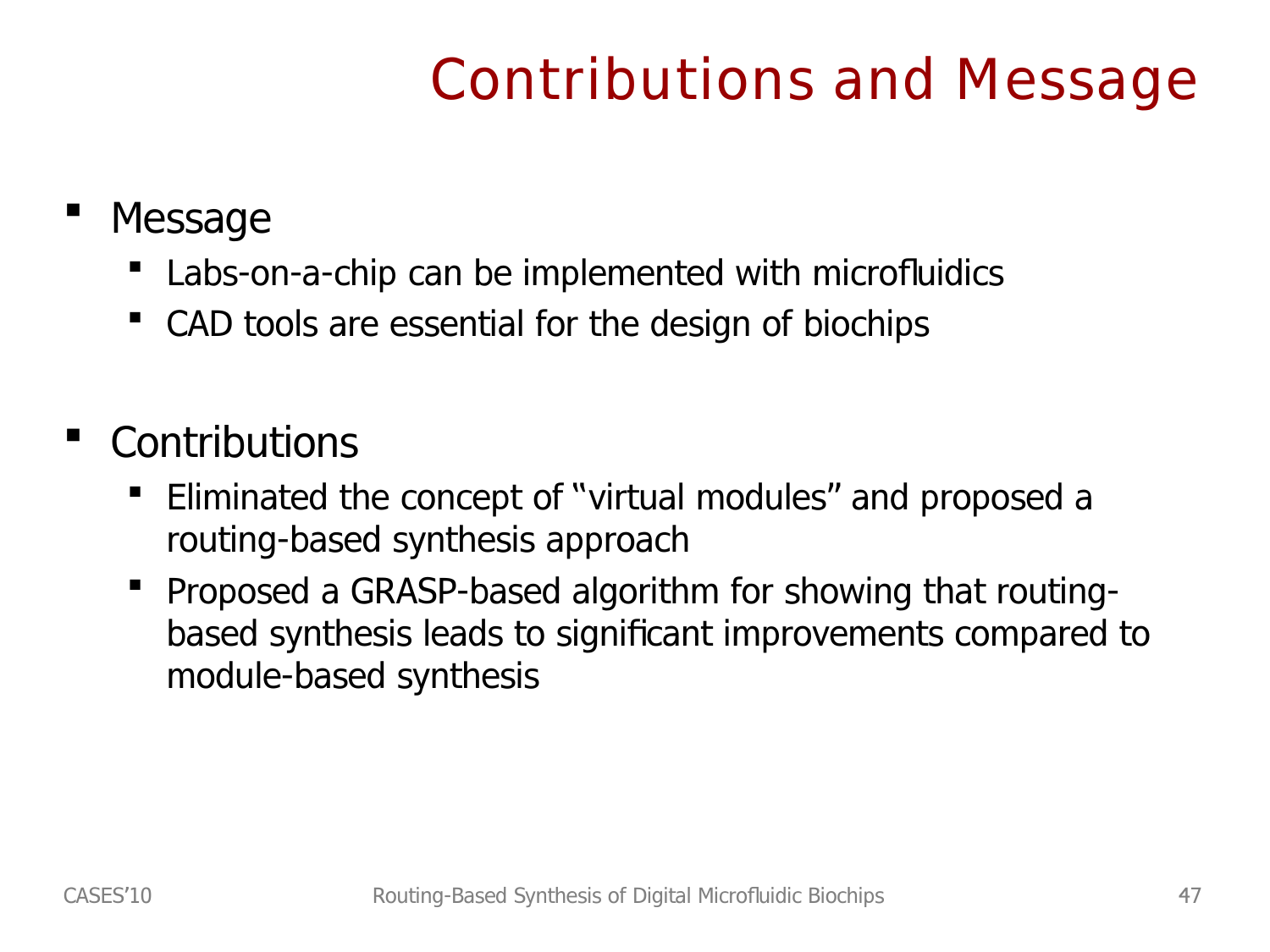

# Contributions and Message
Message
Labs-on-a-chip can be implemented with microfluidics
CAD tools are essential for the design of biochips

Contributions
Eliminated the concept of “virtual modules” and proposed a routing-based synthesis approach
Proposed a GRASP-based algorithm for showing that routing-based synthesis leads to significant improvements compared to module-based synthesis
CASES’10
Routing-Based Synthesis of Digital Microfluidic Biochips
47